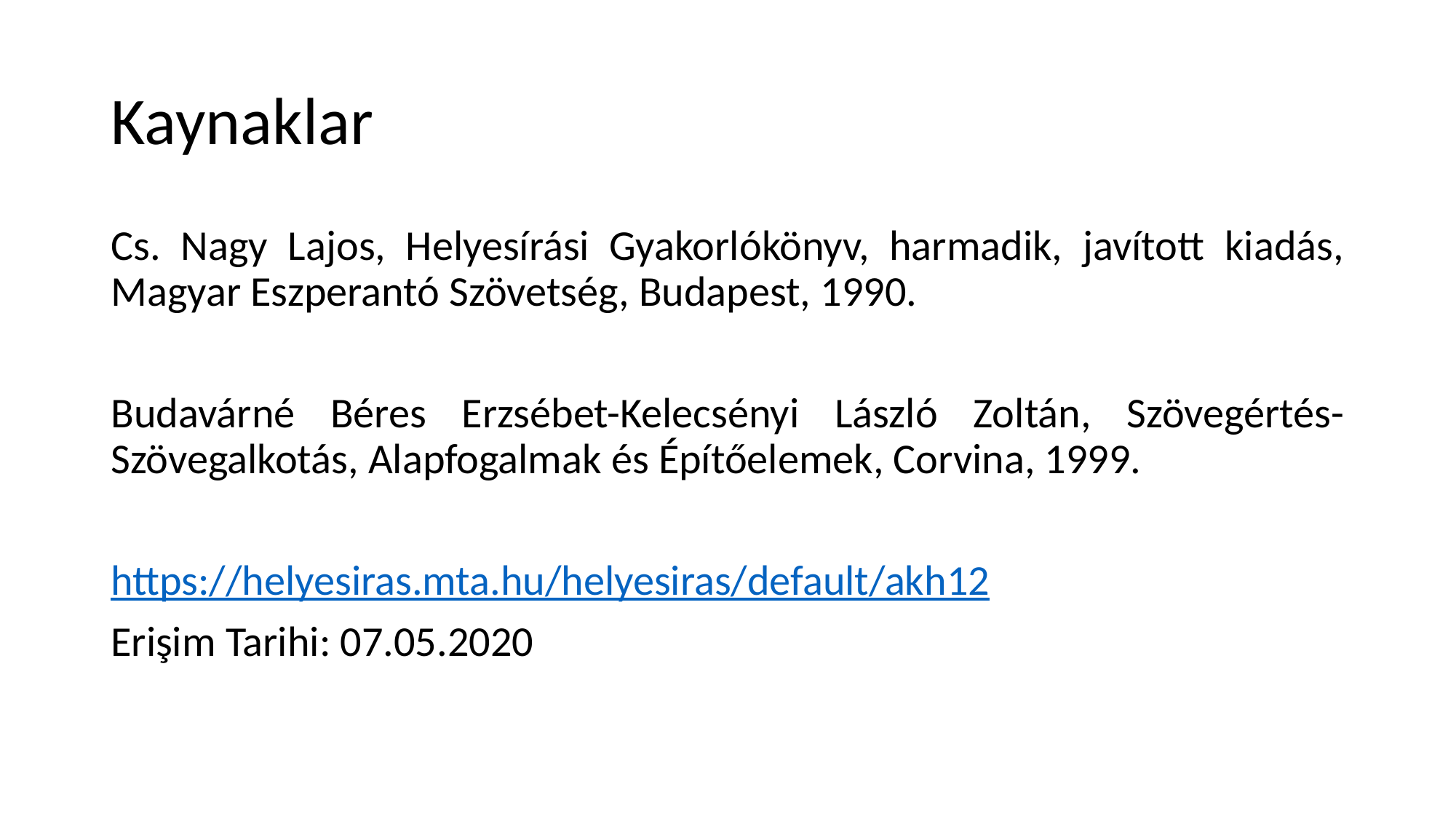

# Kaynaklar
Cs. Nagy Lajos, Helyesírási Gyakorlókönyv, harmadik, javított kiadás, Magyar Eszperantó Szövetség, Budapest, 1990.

Budavárné Béres Erzsébet-Kelecsényi László Zoltán, Szövegértés-Szövegalkotás, Alapfogalmak és Építőelemek, Corvina, 1999.

https://helyesiras.mta.hu/helyesiras/default/akh12
Erişim Tarihi: 07.05.2020